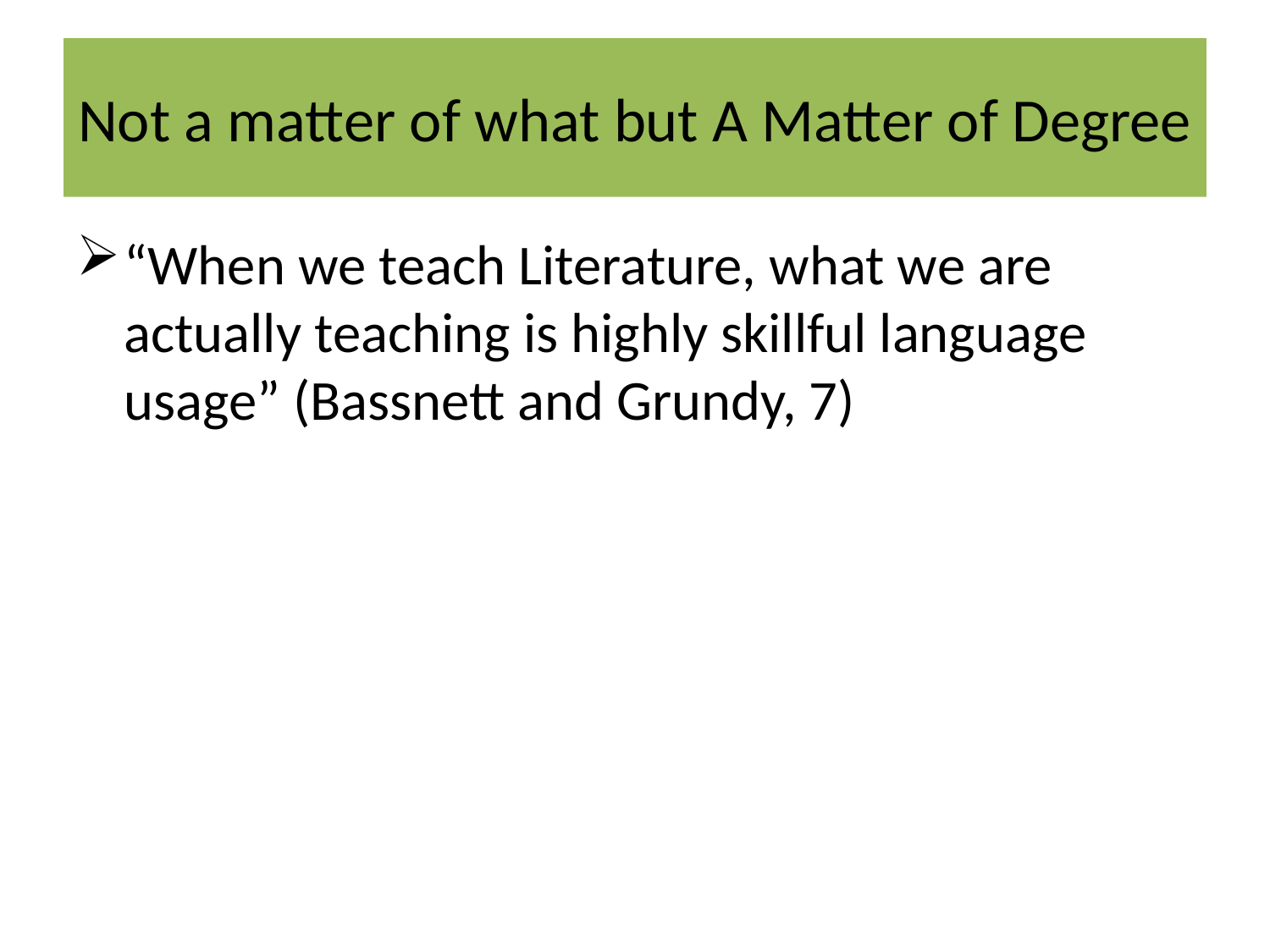

# Not a matter of what but A Matter of Degree
“When we teach Literature, what we are actually teaching is highly skillful language usage” (Bassnett and Grundy, 7)